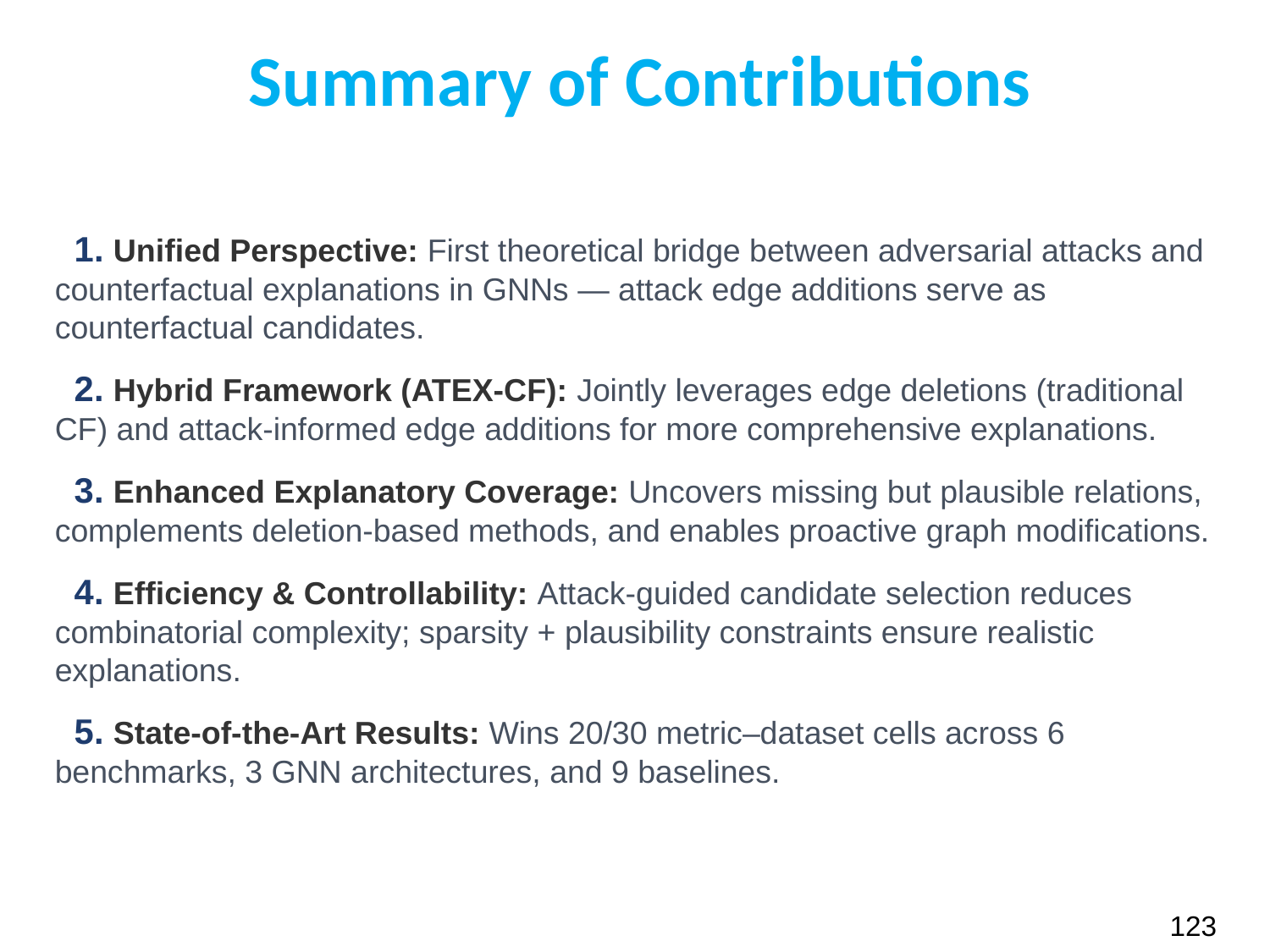

# Summary of Contributions

  1. Unified Perspective: First theoretical bridge between adversarial attacks and counterfactual explanations in GNNs — attack edge additions serve as counterfactual candidates.
  2. Hybrid Framework (ATEX-CF): Jointly leverages edge deletions (traditional CF) and attack-informed edge additions for more comprehensive explanations.
  3. Enhanced Explanatory Coverage: Uncovers missing but plausible relations, complements deletion-based methods, and enables proactive graph modifications.
  4. Efficiency & Controllability: Attack-guided candidate selection reduces combinatorial complexity; sparsity + plausibility constraints ensure realistic explanations.
  5. State-of-the-Art Results: Wins 20/30 metric–dataset cells across 6 benchmarks, 3 GNN architectures, and 9 baselines.
123